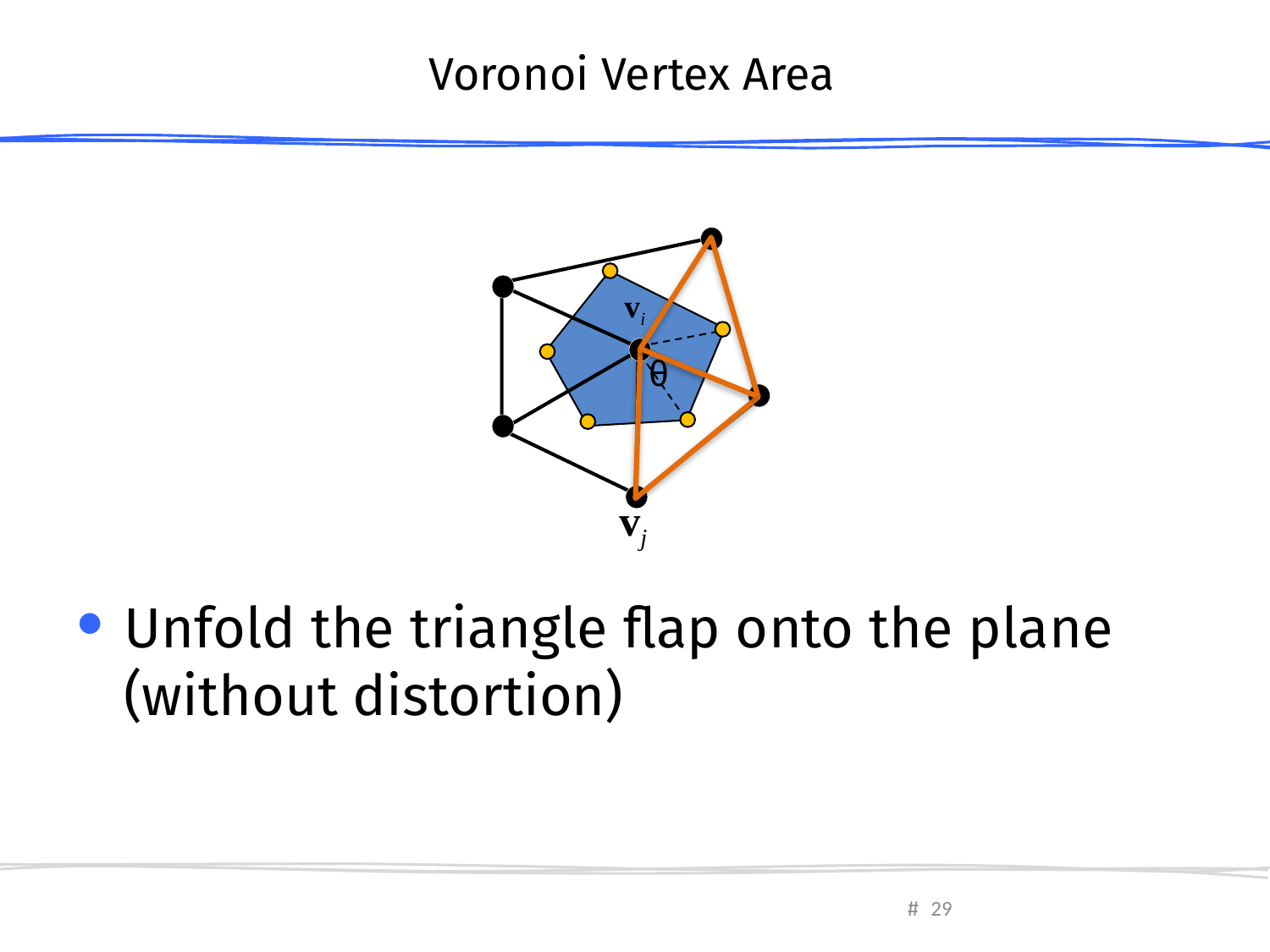

# Voronoi Vertex Area

Unfold the triangle flap onto the plane (without distortion)

vi

θ

vj
29